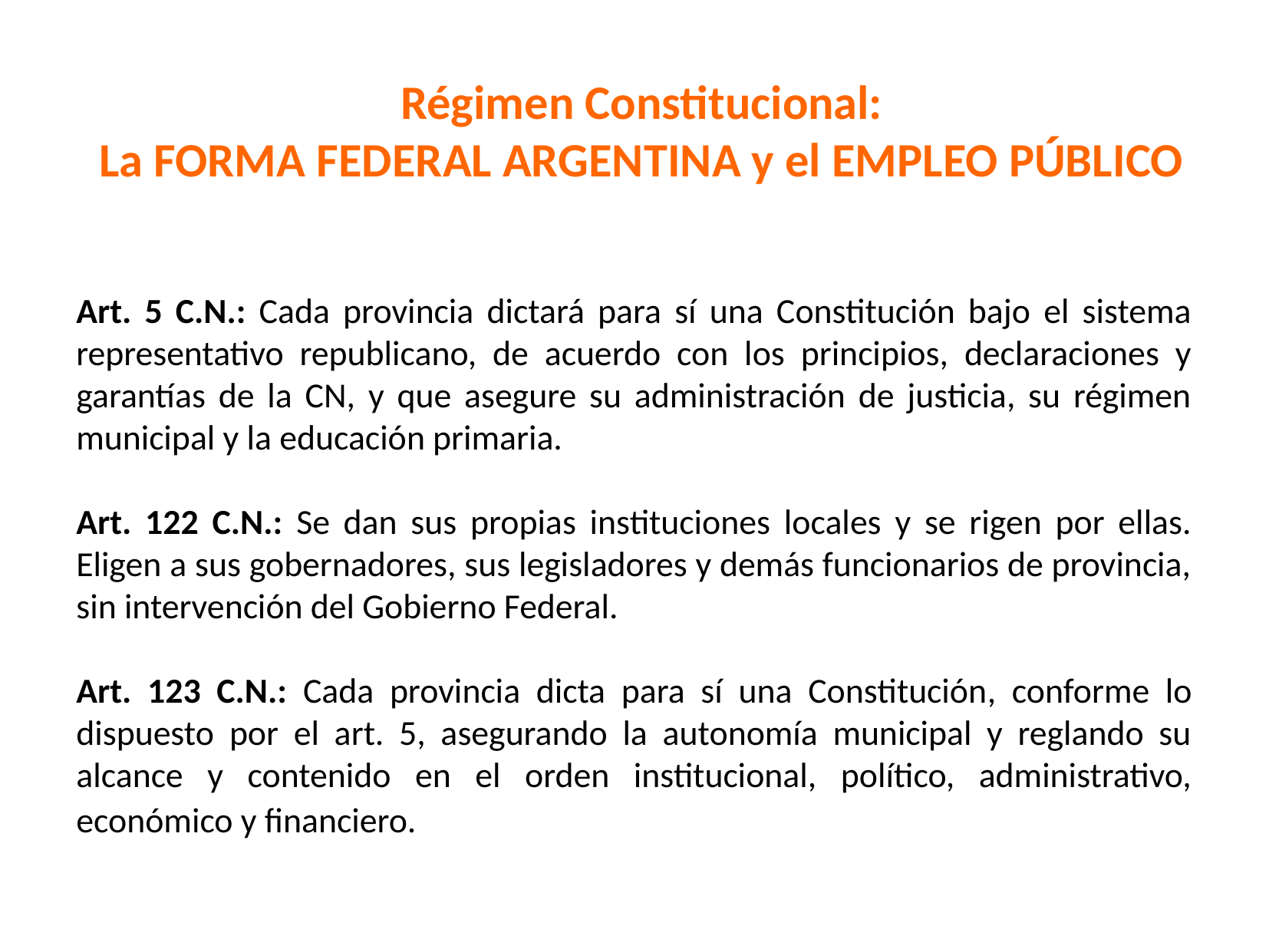

Régimen Constitucional:
La FORMA FEDERAL ARGENTINA y el EMPLEO PÚBLICO

Art. 5 C.N.: Cada provincia dictará para sí una Constitución bajo el sistema representativo republicano, de acuerdo con los principios, declaraciones y garantías de la CN, y que asegure su administración de justicia, su régimen municipal y la educación primaria.

Art. 122 C.N.: Se dan sus propias instituciones locales y se rigen por ellas. Eligen a sus gobernadores, sus legisladores y demás funcionarios de provincia, sin intervención del Gobierno Federal.

Art. 123 C.N.: Cada provincia dicta para sí una Constitución, conforme lo dispuesto por el art. 5, asegurando la autonomía municipal y reglando su alcance y contenido en el orden institucional, político, administrativo, económico y financiero.